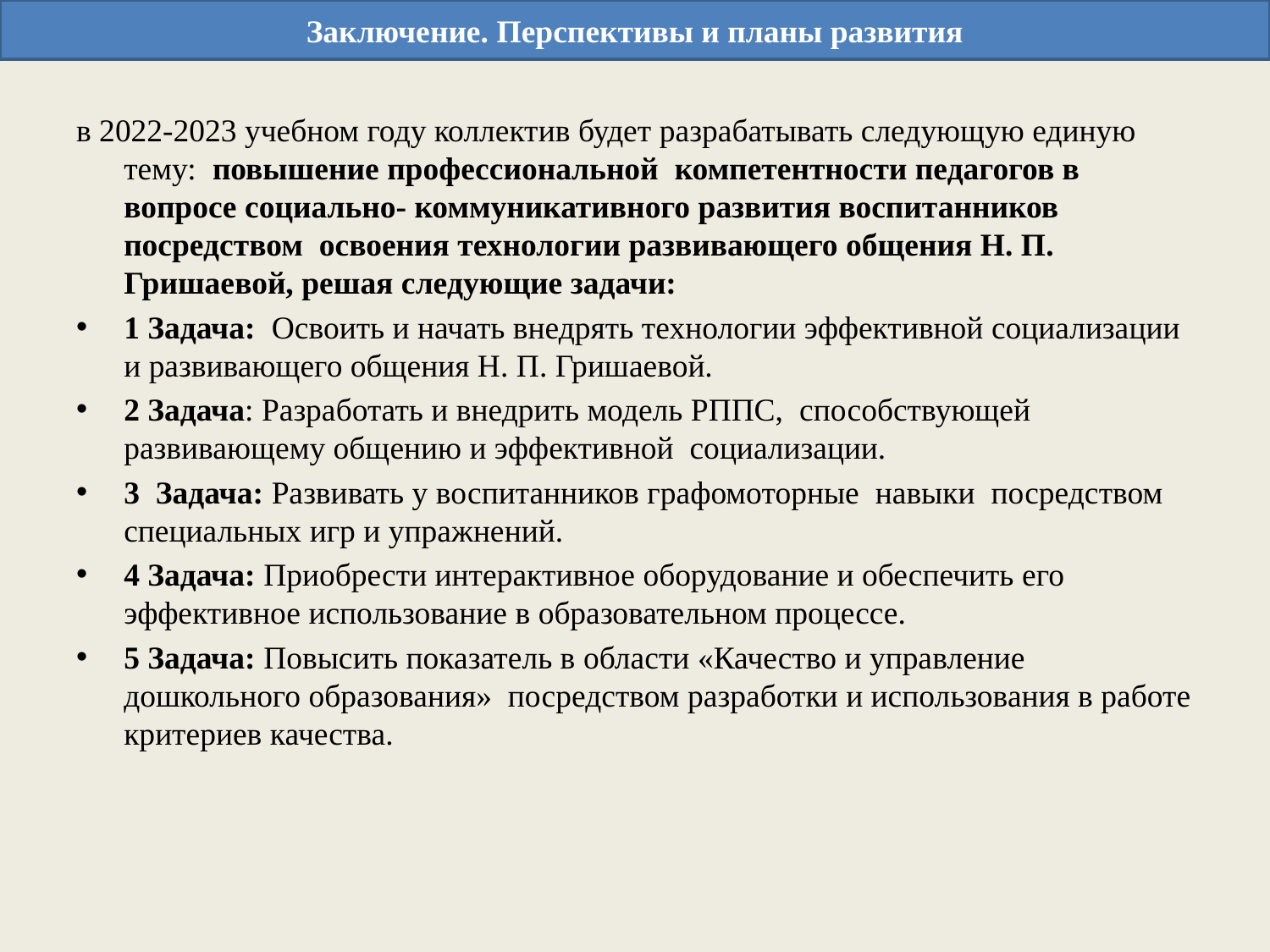

Заключение. Перспективы и планы развития

в 2022-2023 учебном году коллектив будет разрабатывать следующую единую тему:  повышение профессиональной  компетентности педагогов в вопросе социально- коммуникативного развития воспитанников посредством  освоения технологии развивающего общения Н. П. Гришаевой, решая следующие задачи:
1 Задача:  Освоить и начать внедрять технологии эффективной социализации и развивающего общения Н. П. Гришаевой.
2 Задача: Разработать и внедрить модель РППС,  способствующей развивающему общению и эффективной  социализации.
3  Задача: Развивать у воспитанников графомоторные  навыки  посредством  специальных игр и упражнений.
4 Задача: Приобрести интерактивное оборудование и обеспечить его эффективное использование в образовательном процессе.
5 Задача: Повысить показатель в области «Качество и управление дошкольного образования»  посредством разработки и использования в работе критериев качества.